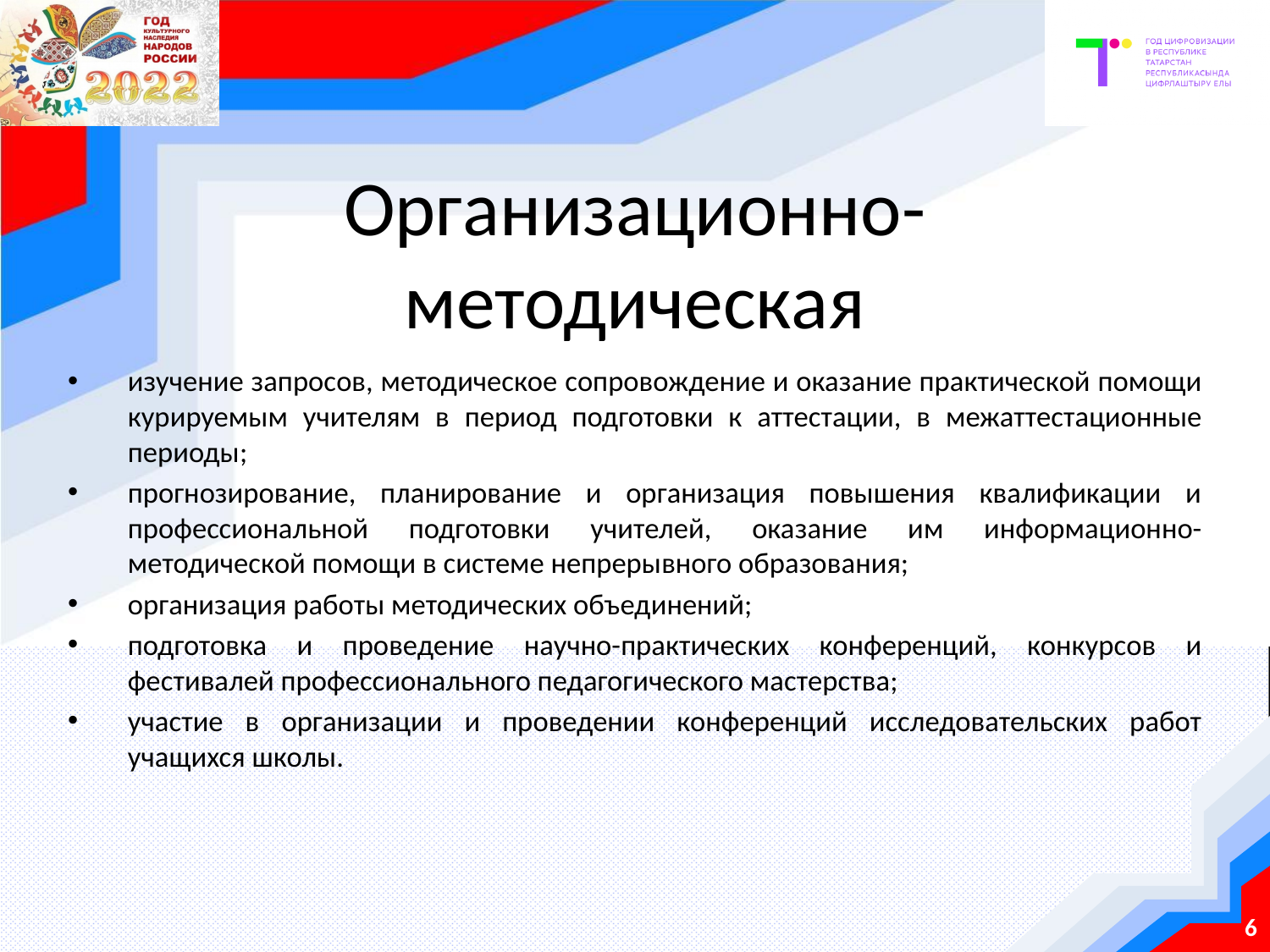

# Организационно- методическая
изучение запросов, методическое сопровождение и оказание практической помощи курируемым учителям в период подготовки к аттестации, в межаттестационные периоды;
прогнозирование, планирование и организация повышения квалификации и профессиональной подготовки учителей, оказание им информационно-методической помощи в системе непрерывного образования;
организация работы методических объединений;
подготовка и проведение научно-практических конференций, конкурсов и фестивалей профессионального педагогического мастерства;
участие в организации и проведении конференций исследовательских работ учащихся школы.
6